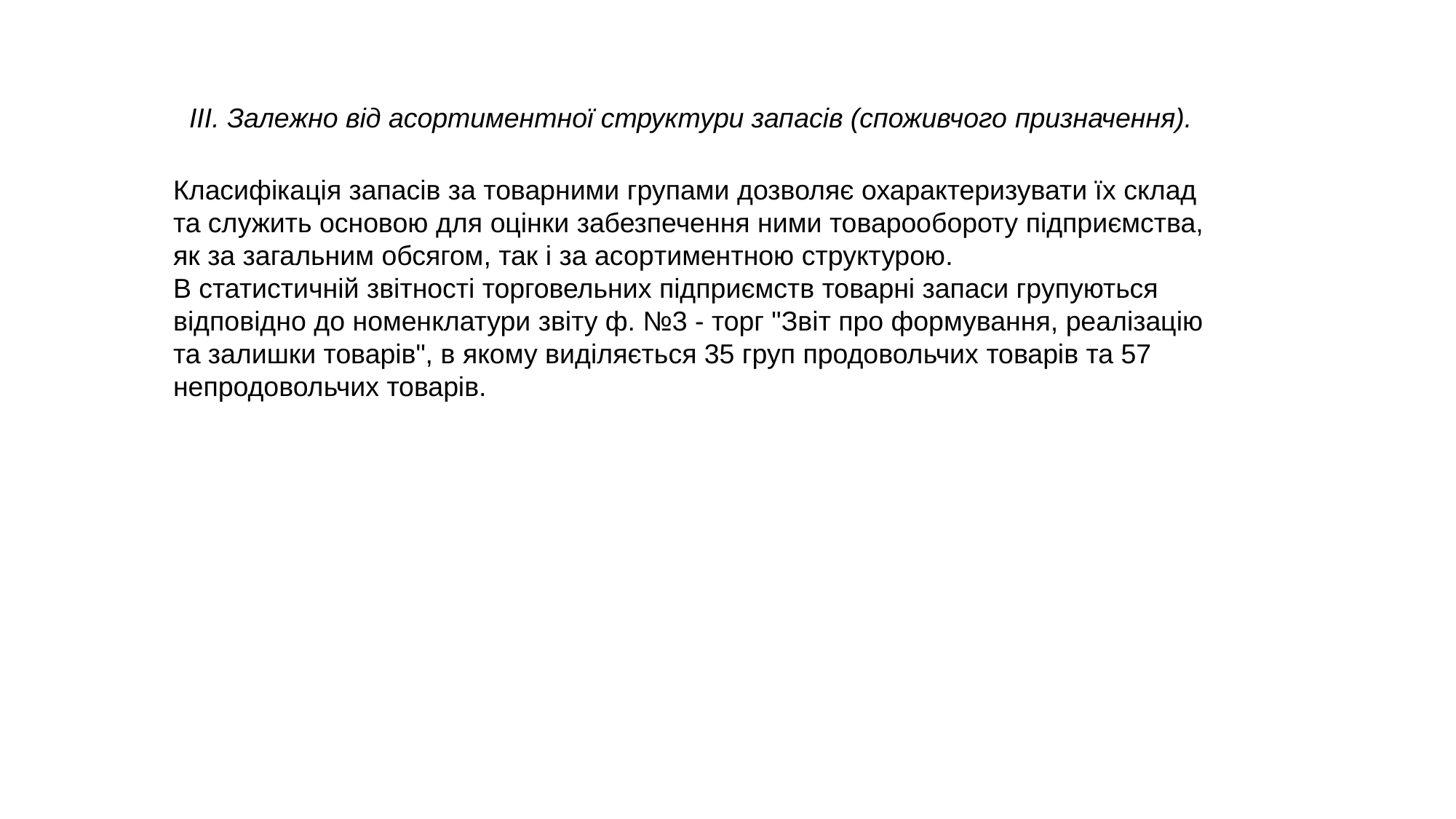

III. Залежно від асортиментної структури запасів (споживчого призначення).
Класифікація запасів за товарними групами дозволяє охарактеризувати їх склад та служить основою для оцінки забезпечення ними товарообороту підприємства, як за загальним обсягом, так і за асортиментною структурою.
В статистичній звітності торговельних підприємств товарні запаси групуються відповідно до номенклатури звіту ф. №3 - торг "Звіт про формування, реалізацію та залишки товарів", в якому виділяється 35 груп продовольчих товарів та 57 непродовольчих товарів.